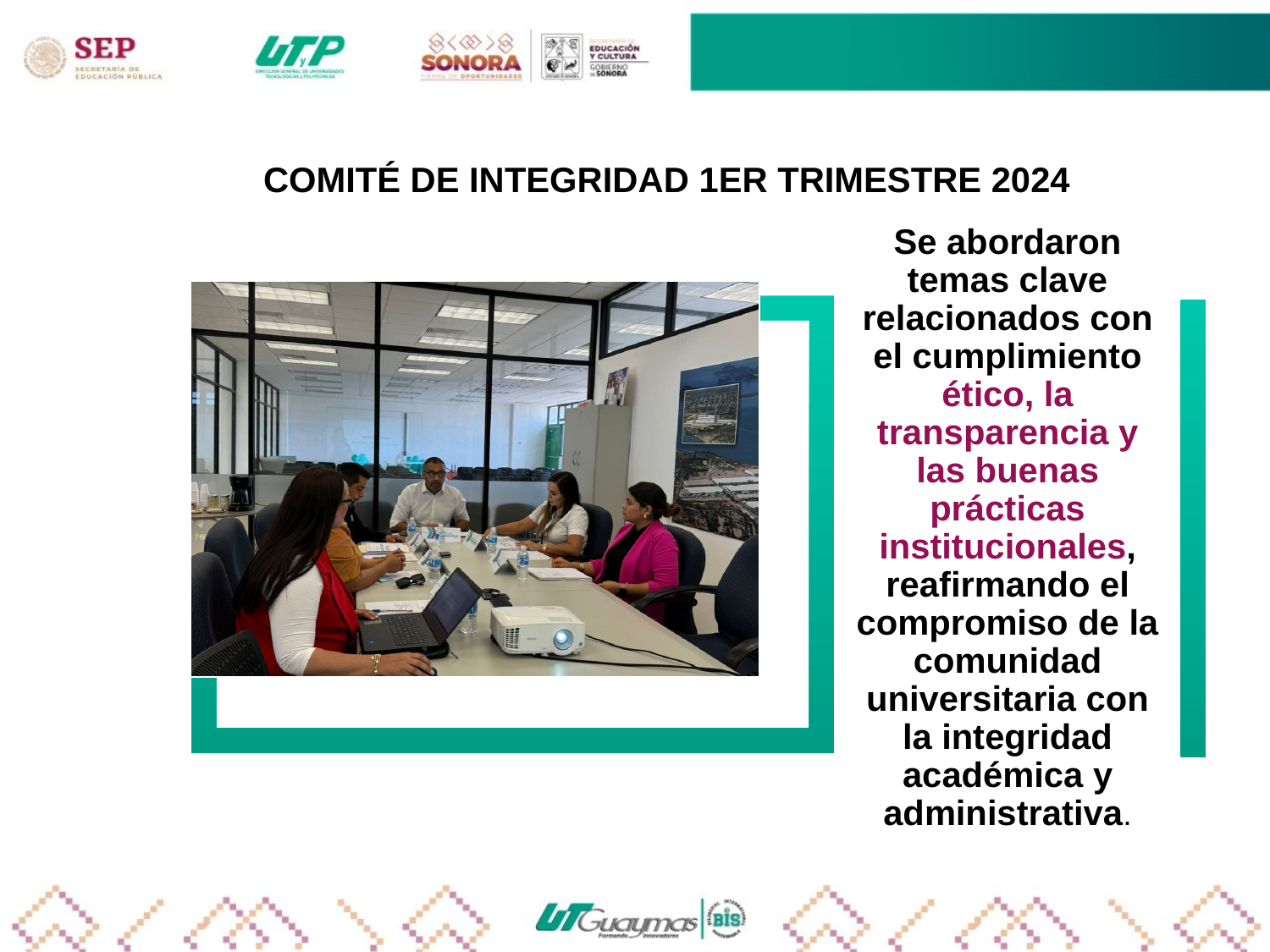

COMITÉ DE INTEGRIDAD 1ER TRIMESTRE 2024

Se abordaron temas clave relacionados con el cumplimiento ético, la transparencia y las buenas prácticas institucionales, reafirmando el compromiso de la comunidad universitaria con la integridad académica y administrativa.